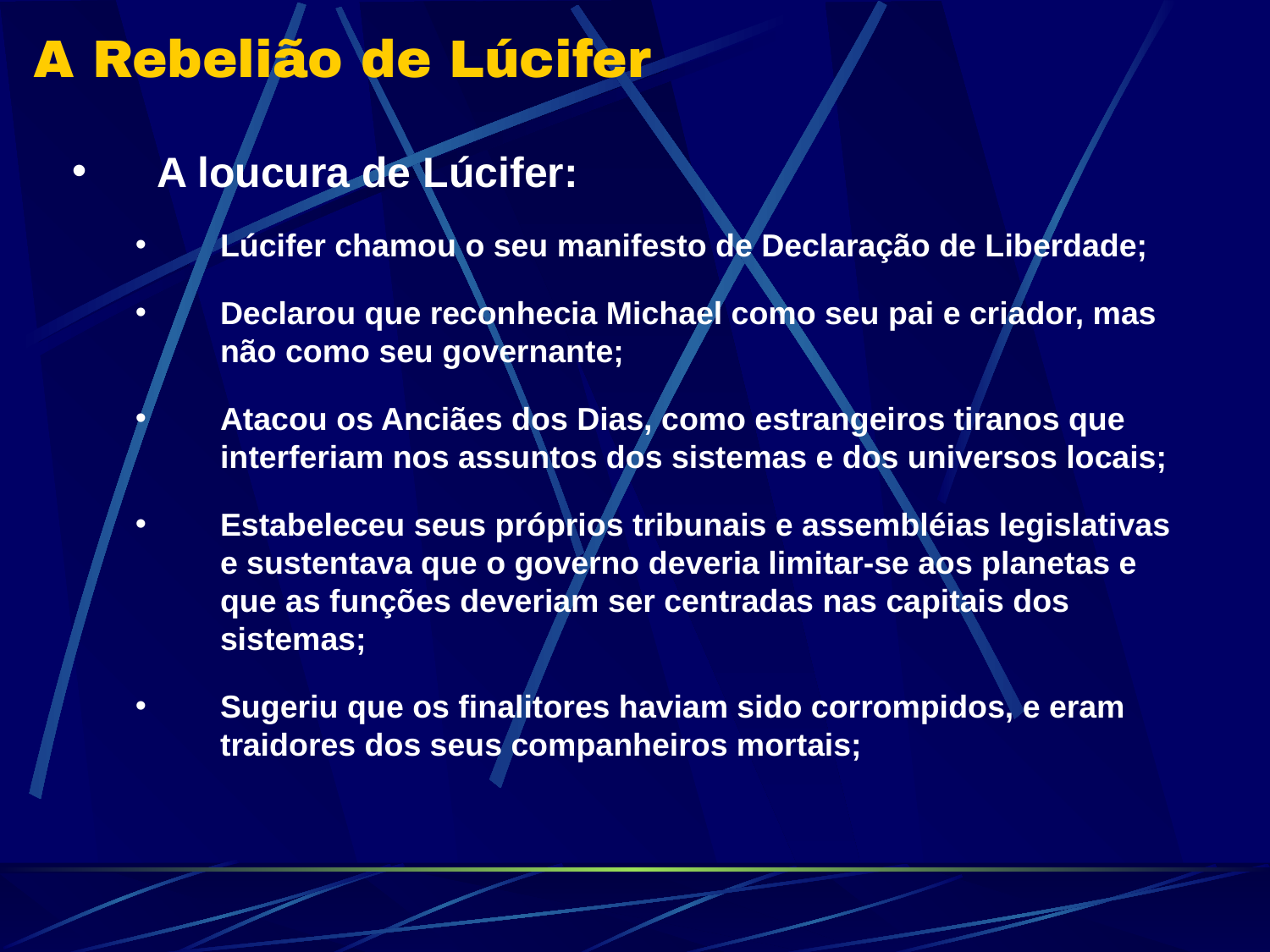

A Rebelião de Lúcifer
A loucura de Lúcifer:

Lúcifer chamou o seu manifesto de Declaração de Liberdade;

Declarou que reconhecia Michael como seu pai e criador, mas não como seu governante;

Atacou os Anciães dos Dias, como estrangeiros tiranos que interferiam nos assuntos dos sistemas e dos universos locais;

Estabeleceu seus próprios tribunais e assembléias legislativas e sustentava que o governo deveria limitar-se aos planetas e que as funções deveriam ser centradas nas capitais dos sistemas;

Sugeriu que os finalitores haviam sido corrompidos, e eram traidores dos seus companheiros mortais;